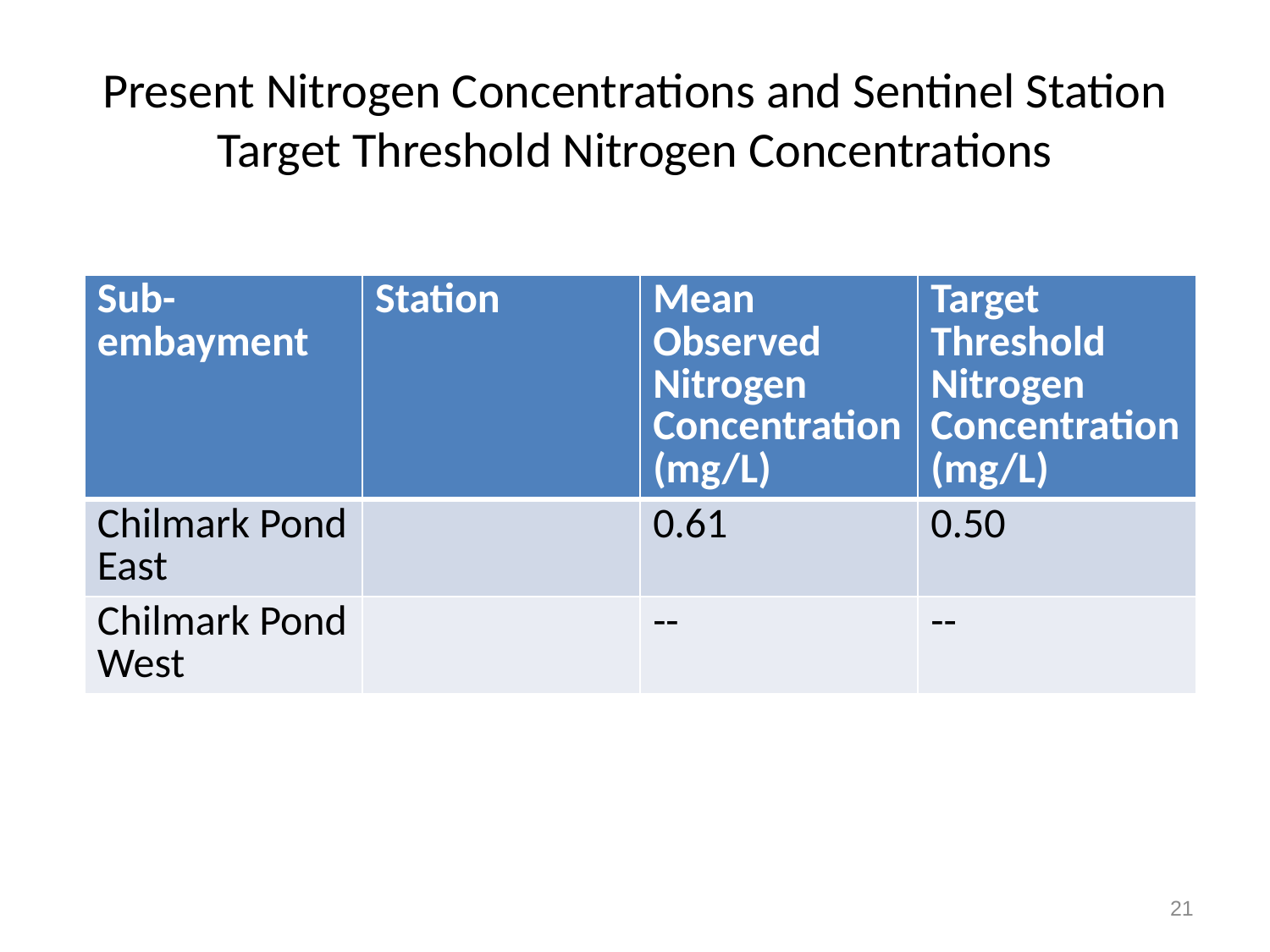

# Present Nitrogen Concentrations and Sentinel Station Target Threshold Nitrogen Concentrations
| Sub-embayment | Station | Mean Observed Nitrogen Concentration (mg/L) | Target Threshold Nitrogen Concentration (mg/L) |
| --- | --- | --- | --- |
| Chilmark Pond East |  | 0.61 | 0.50 |
| Chilmark Pond West |  | -- | -- |
21